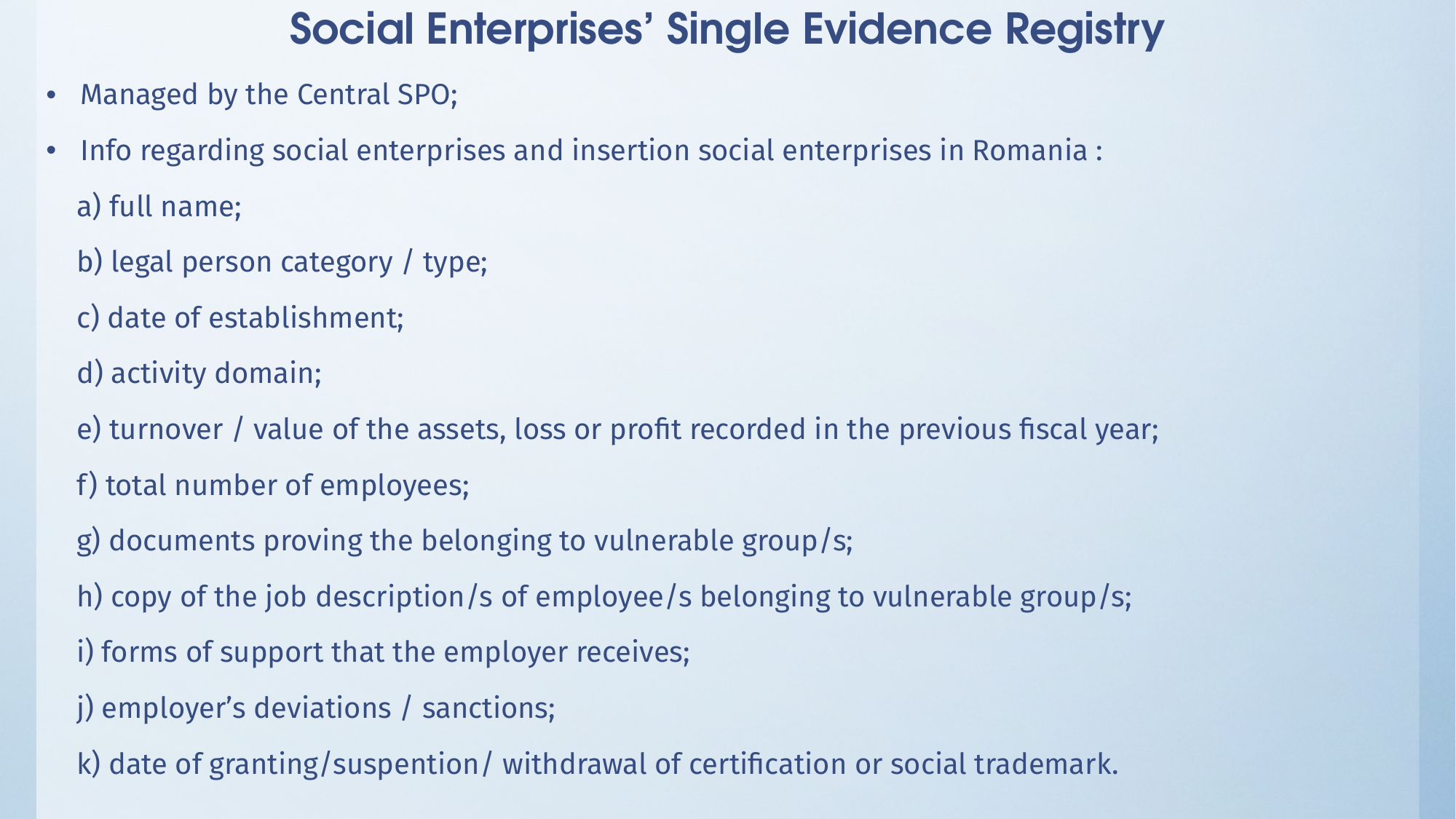

# Social Enterprises’ Single Evidence Registry
Managed by the Central SPO;
Info regarding social enterprises and insertion social enterprises in Romania :
    a) full name;
    b) legal person category / type;
    c) date of establishment;
    d) activity domain;
    e) turnover / value of the assets, loss or profit recorded in the previous fiscal year;
    f) total number of employees;
    g) documents proving the belonging to vulnerable group/s;
    h) copy of the job description/s of employee/s belonging to vulnerable group/s;
    i) forms of support that the employer receives;
    j) employer’s deviations / sanctions;
    k) date of granting/suspention/ withdrawal of certification or social trademark.